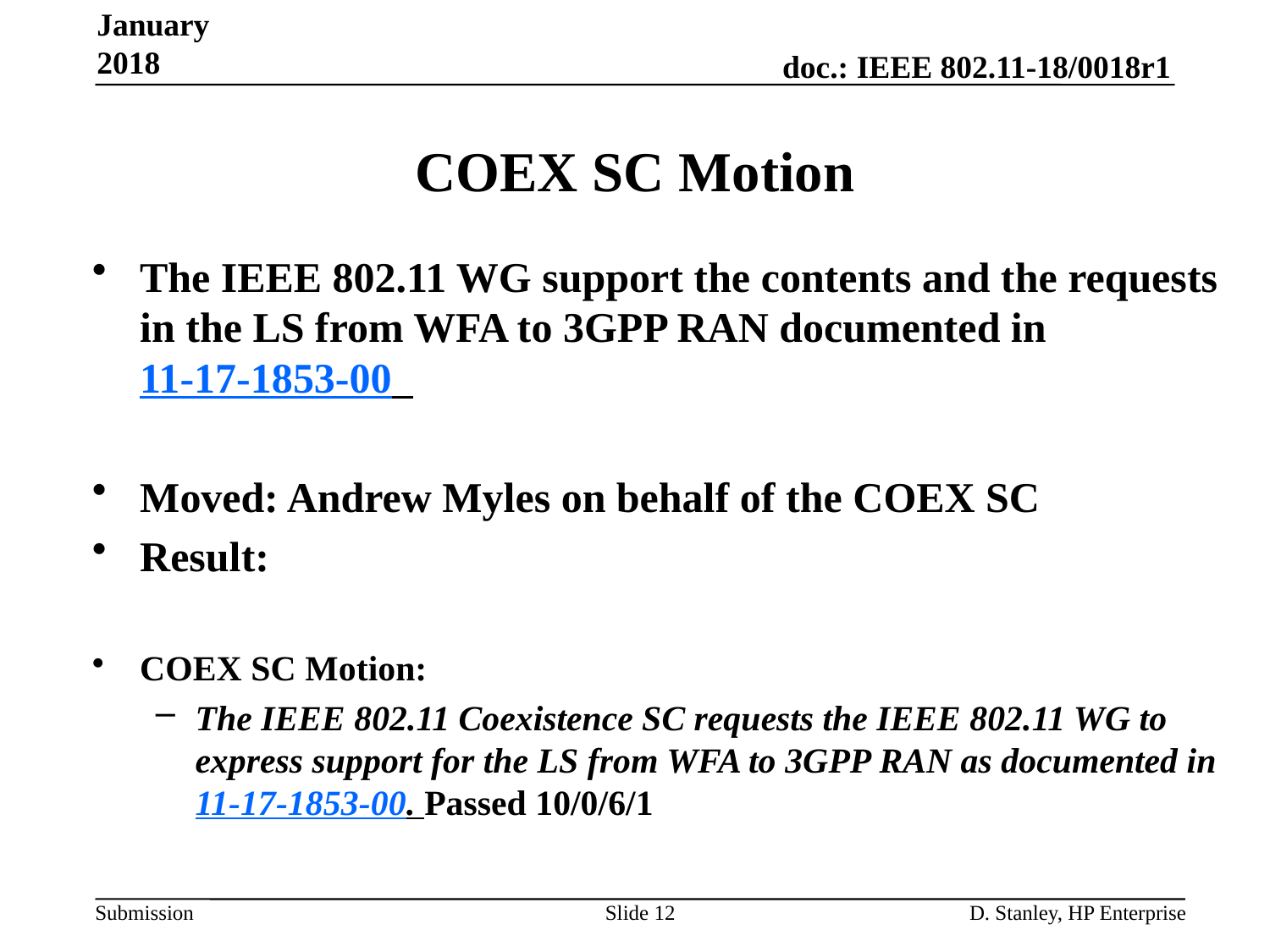

January 2018
# COEX SC Motion

The IEEE 802.11 WG support the contents and the requests in the LS from WFA to 3GPP RAN documented in 11-17-1853-00

Moved: Andrew Myles on behalf of the COEX SC
Result:

COEX SC Motion:
The IEEE 802.11 Coexistence SC requests the IEEE 802.11 WG to express support for the LS from WFA to 3GPP RAN as documented in 11-17-1853-00. Passed 10/0/6/1

Slide 12
D. Stanley, HP Enterprise